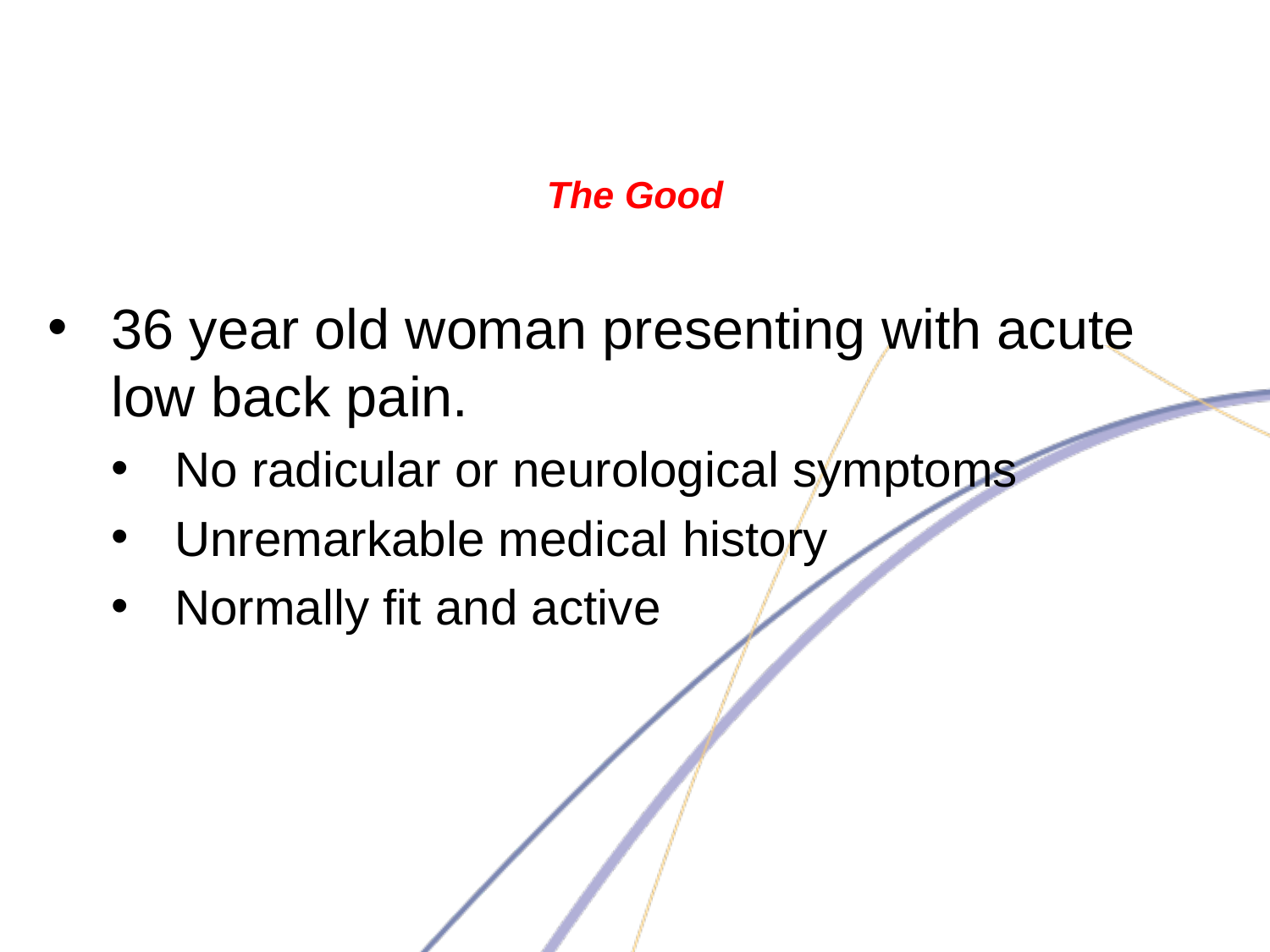

# The Good
36 year old woman presenting with acute low back pain.
No radicular or neurological symptoms
Unremarkable medical history
Normally fit and active